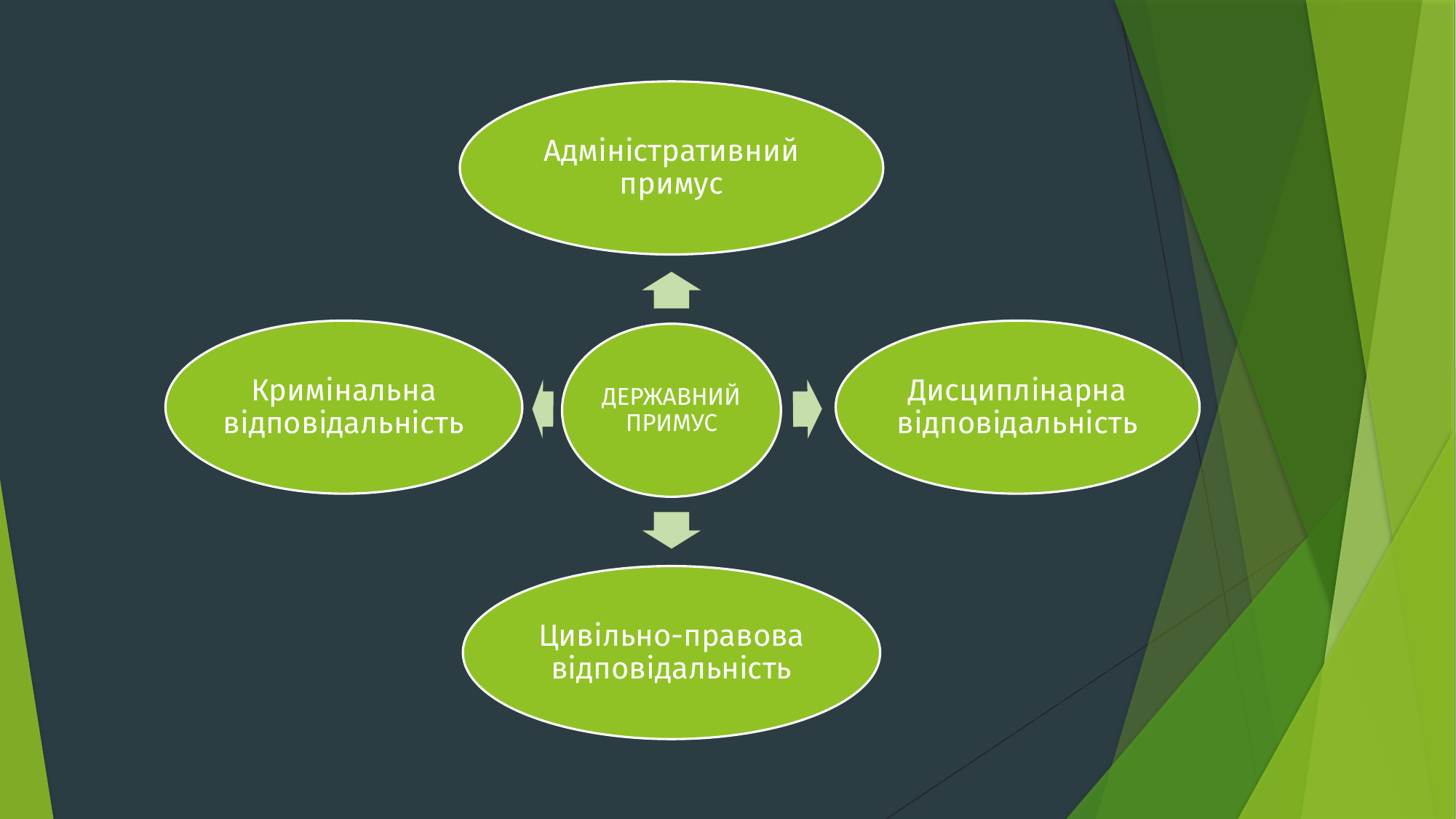

ДЕРЖАВНИЙ ПРИМУС

Адміністративний примус

Дисциплінарна відповідальність

Цивільно-правова відповідальність

Кримінальна відповідальність